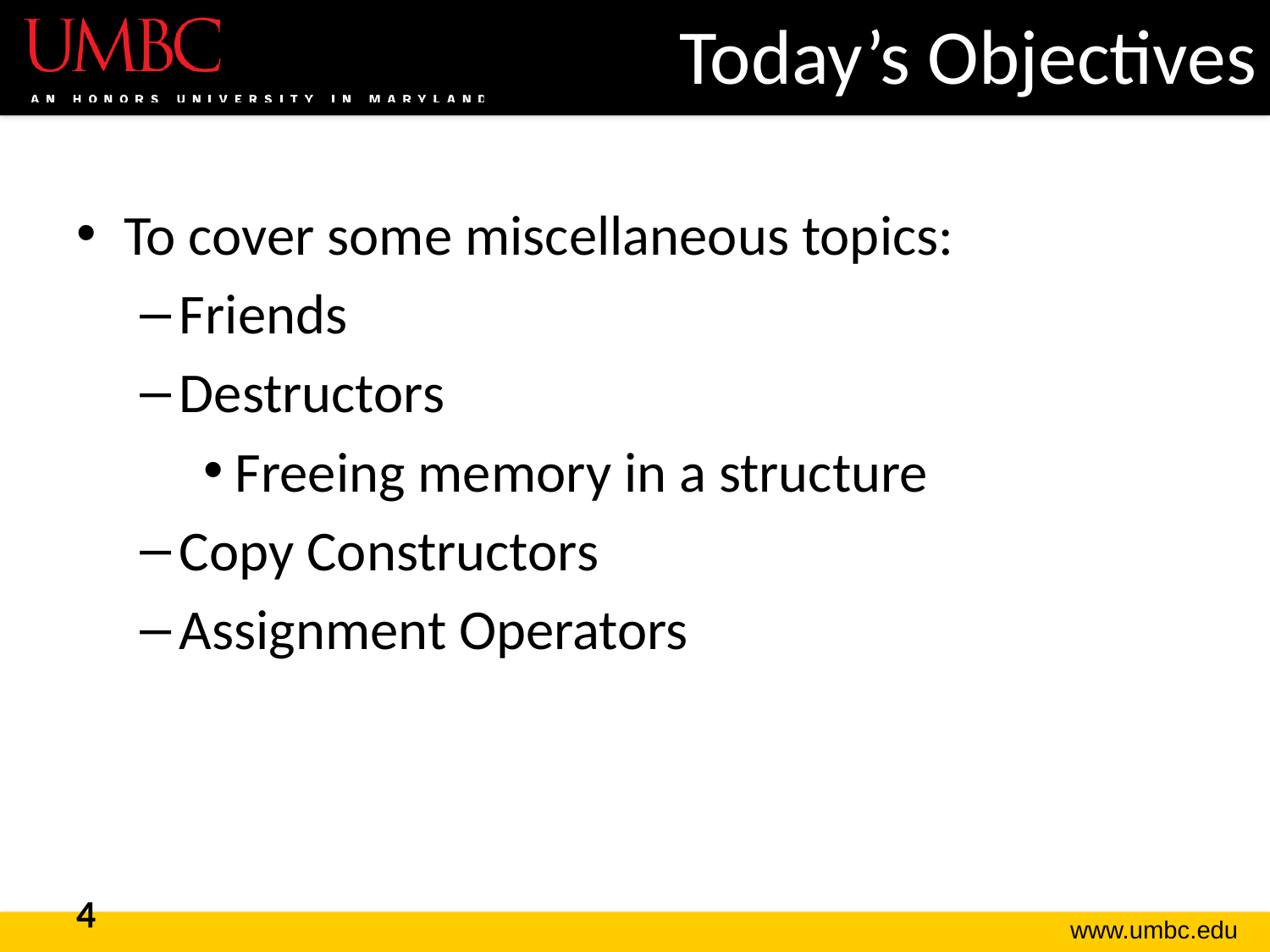

# Today’s Objectives
To cover some miscellaneous topics:
Friends
Destructors
Freeing memory in a structure
Copy Constructors
Assignment Operators

4